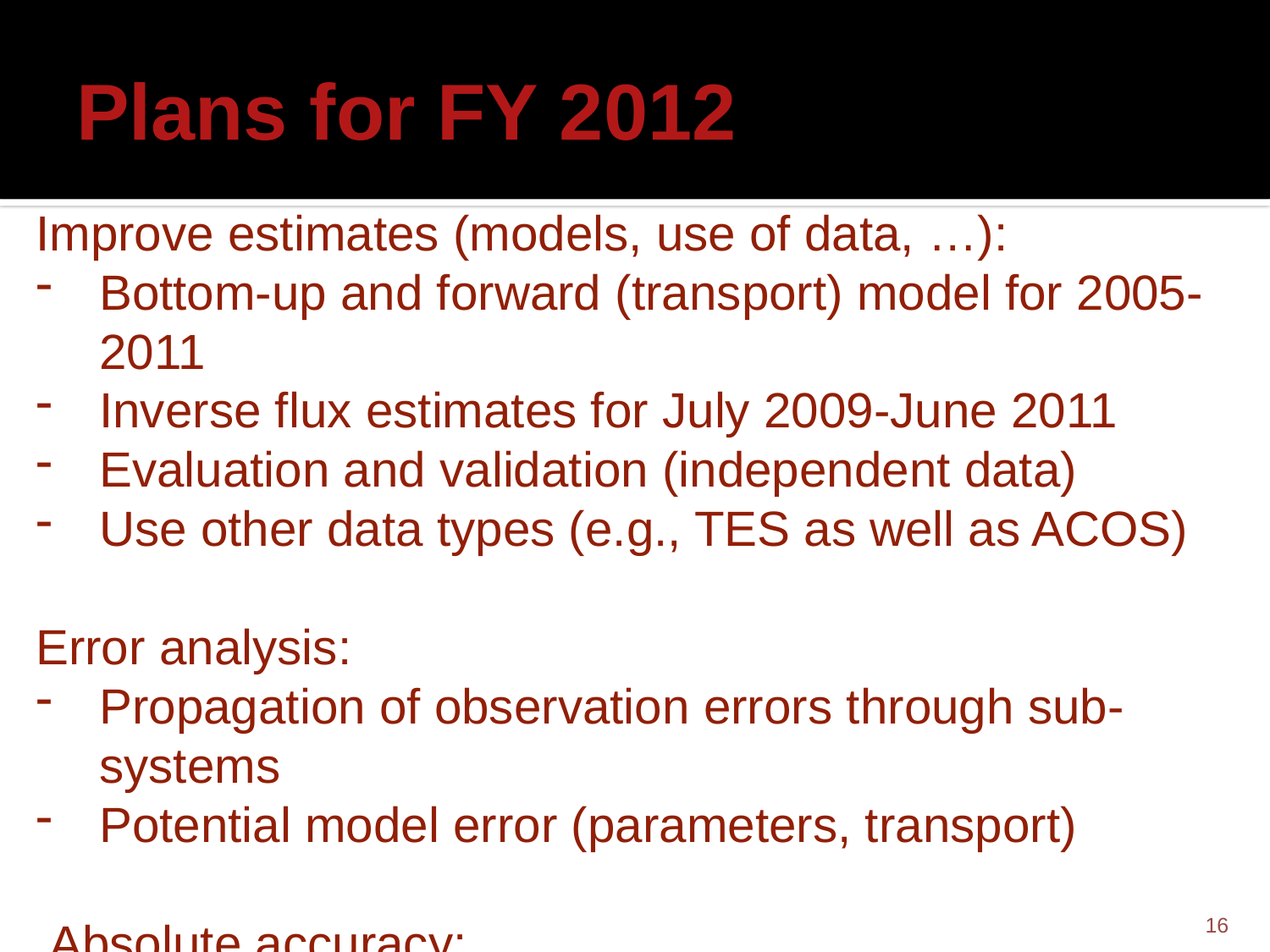

# Plans for FY 2012
Improve estimates (models, use of data, …):
Bottom-up and forward (transport) model for 2005-2011
Inverse flux estimates for July 2009-June 2011
Evaluation and validation (independent data)
Use other data types (e.g., TES as well as ACOS)

Error analysis:
Propagation of observation errors through sub-systems
Potential model error (parameters, transport)

 Absolute accuracy:
Provide a benchmark for atmospheric inversion (~OSSE)
16